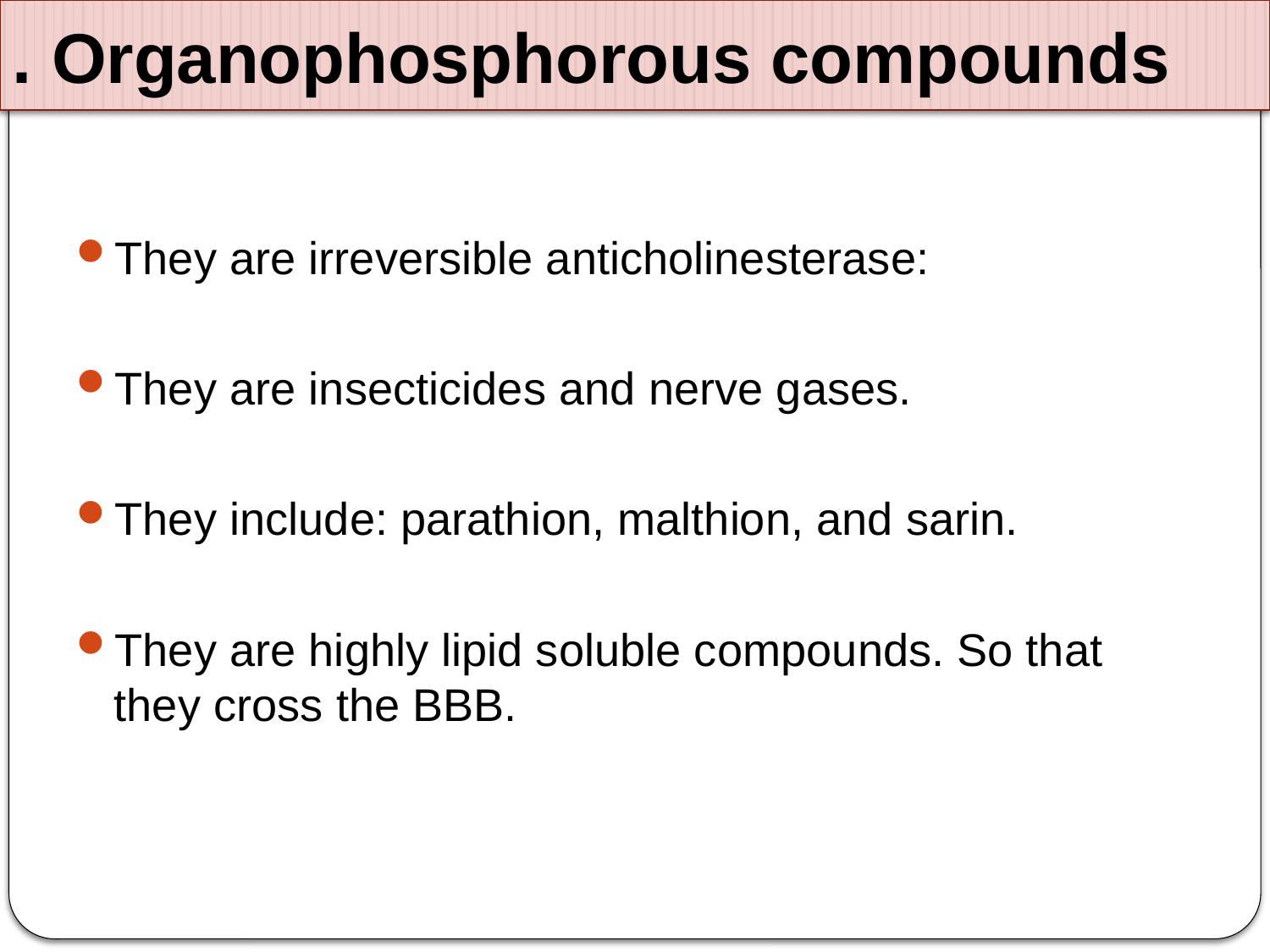

# . Organophosphorous compounds
They are irreversible anticholinesterase:

They are insecticides and nerve gases.

They include: parathion, malthion, and sarin.

They are highly lipid soluble compounds. So that they cross the BBB.